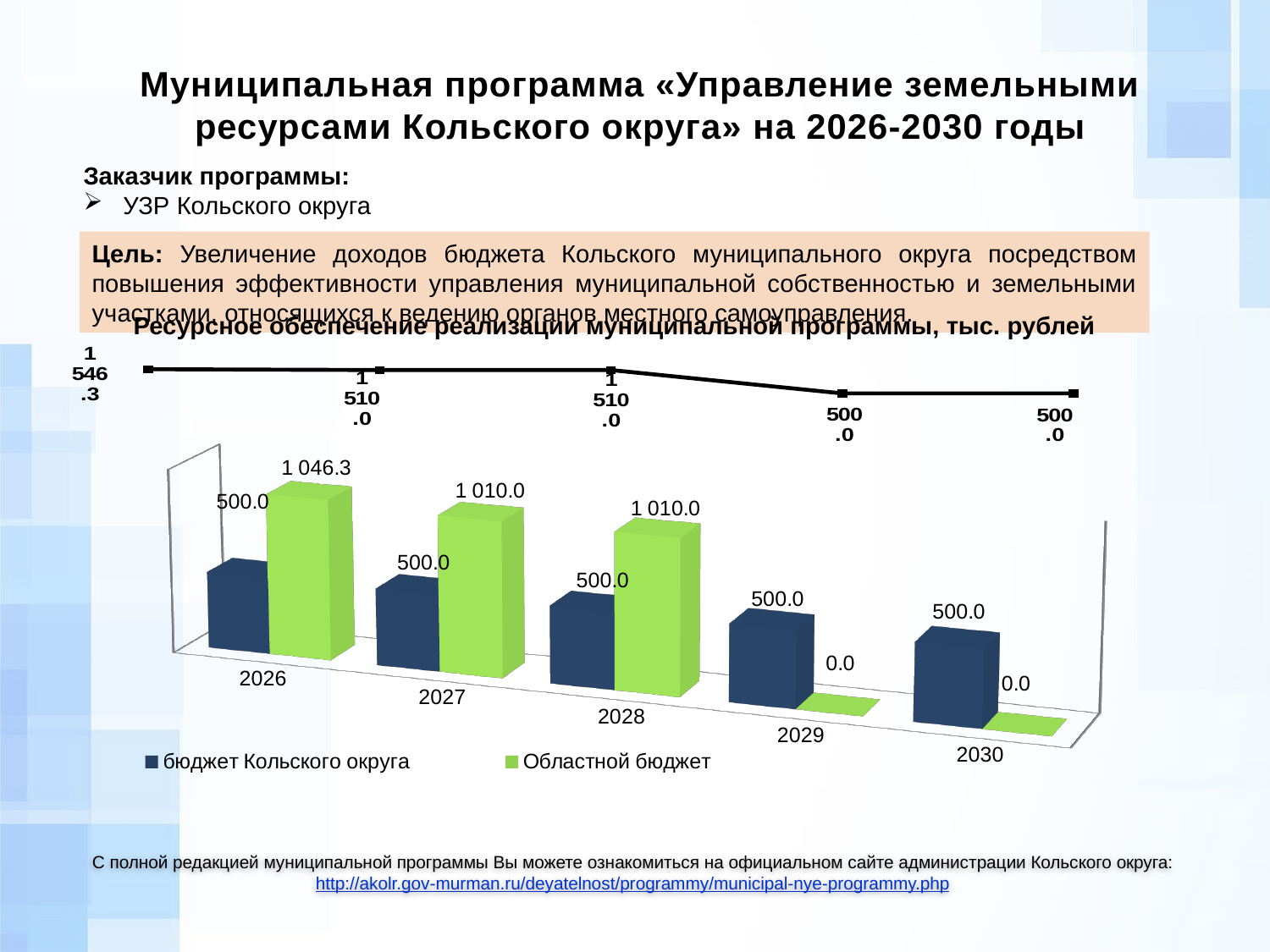

Муниципальная программа «Управление земельными ресурсами Кольского округа» на 2026-2030 годы
Заказчик программы:
УЗР Кольского округа
Цель: Увеличение доходов бюджета Кольского муниципального округа посредством повышения эффективности управления муниципальной собственностью и земельными участками, относящихся к ведению органов местного самоуправления.
Ресурсное обеспечение реализации муниципальной программы, тыс. рублей

### Chart

| Category | Столбец2 |
|---|---|
| 2026 | 1546.3 |
| 2027 | 1510.0 |
| 2028 | 1510.0 |
| 2029 | 500.0 |
| 2030 | 500.0 |

[unsupported chart]

С полной редакцией муниципальной программы Вы можете ознакомиться на официальном сайте администрации Кольского округа: http://akolr.gov-murman.ru/deyatelnost/programmy/municipal-nye-programmy.php